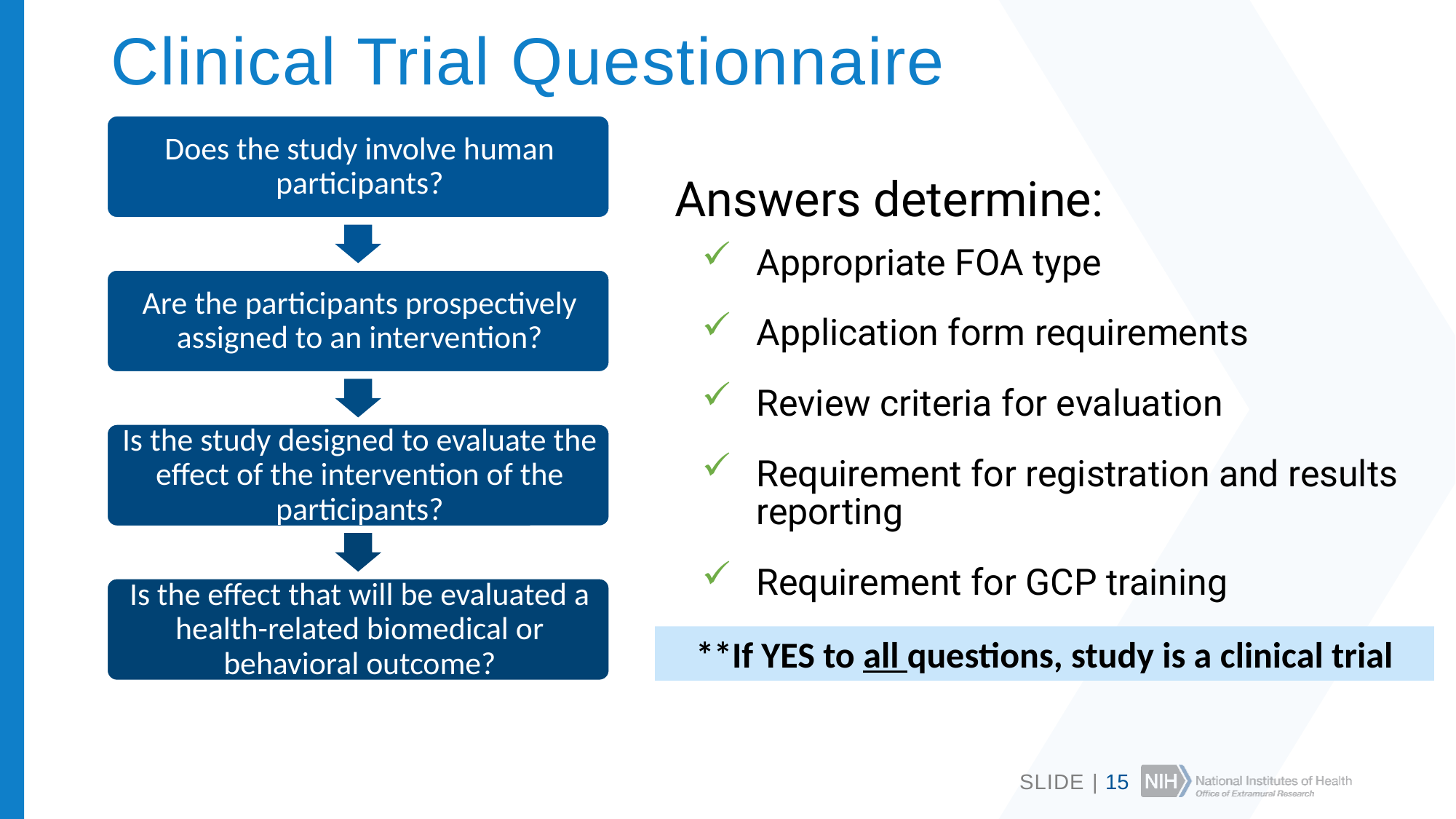

# Clinical Trial Questionnaire
Does the study involve human participants?

Are the participants prospectively assigned to an intervention?

Is the study designed to evaluate the effect of the intervention of the participants?

Is the effect that will be evaluated a health-related biomedical or behavioral outcome?
Answers determine:
Appropriate FOA type
Application form requirements
Review criteria for evaluation
Requirement for registration and results reporting
Requirement for GCP training
**If YES to all questions, study is a clinical trial
SLIDE | 15